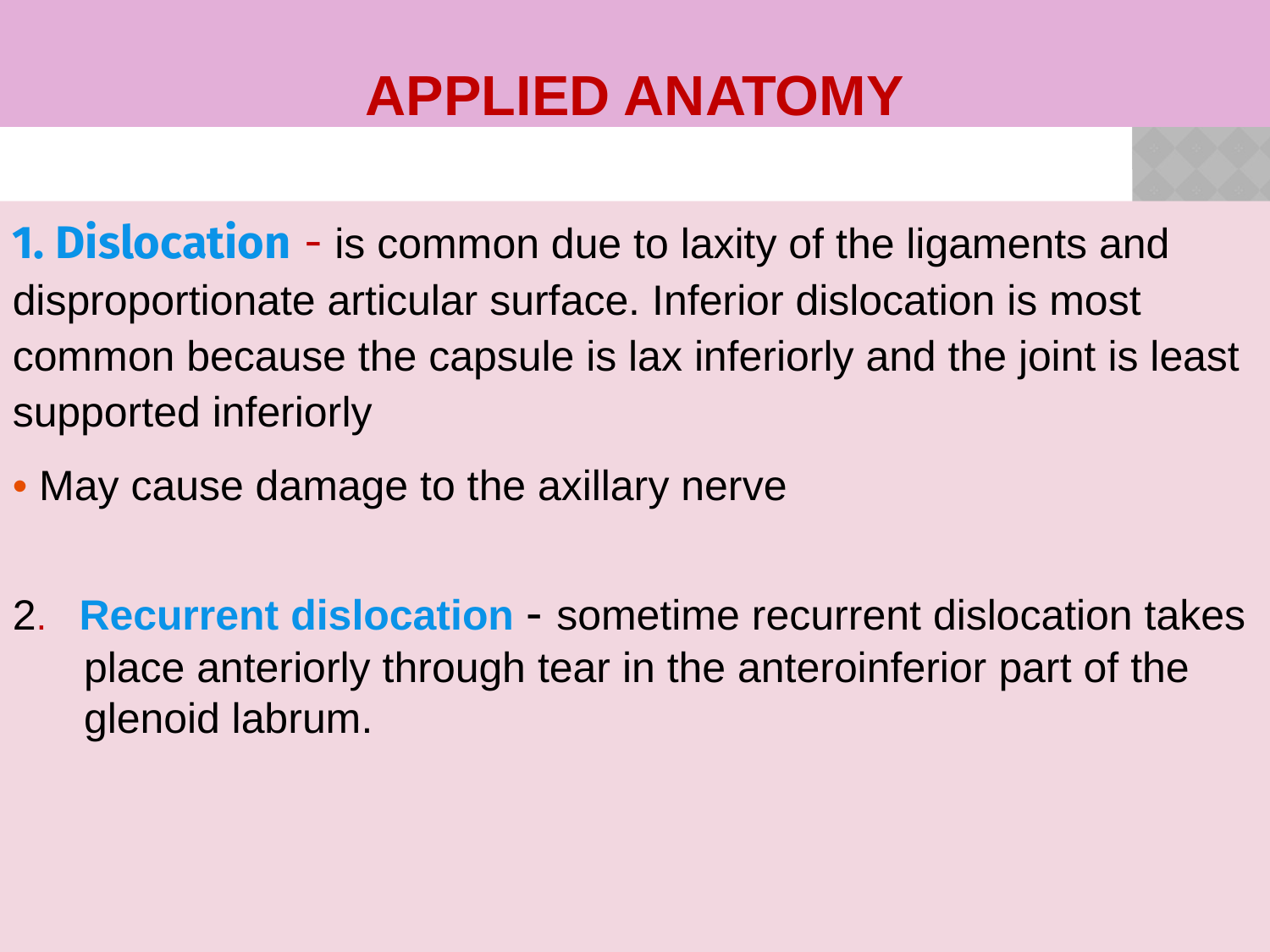

# Applied anatomy
1. Dislocation - is common due to laxity of the ligaments and disproportionate articular surface. Inferior dislocation is most common because the capsule is lax inferiorly and the joint is least supported inferiorly
• May cause damage to the axillary nerve

2.   Recurrent dislocation - sometime recurrent dislocation takes place anteriorly through tear in the anteroinferior part of the glenoid labrum.